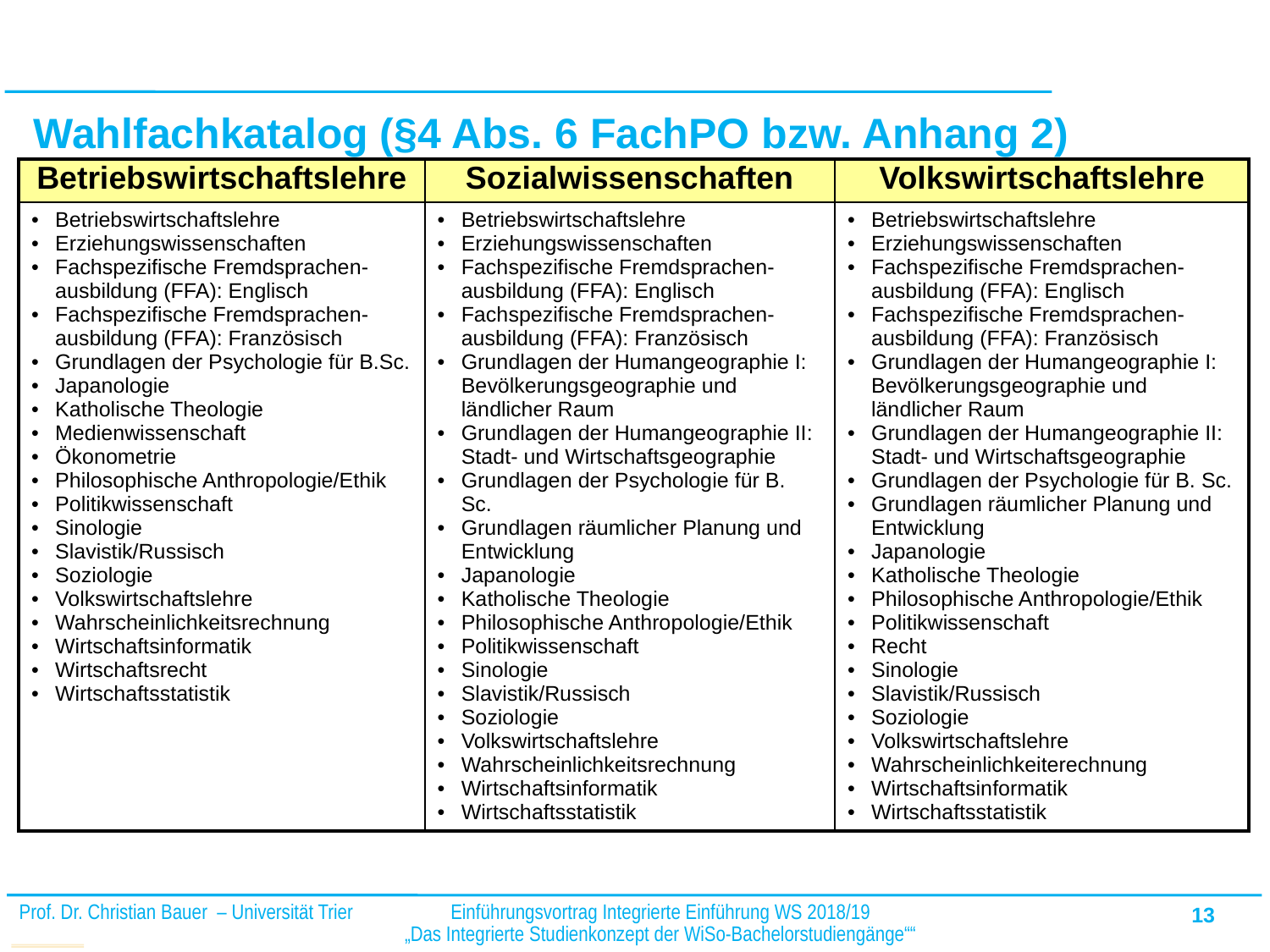

# Wahlfachkatalog (§4 Abs. 6 FachPO bzw. Anhang 2)
| Betriebswirtschaftslehre | Sozialwissenschaften | Volkswirtschaftslehre |
| --- | --- | --- |
| Betriebswirtschaftslehre Erziehungswissenschaften Fachspezifische Fremdsprachen-ausbildung (FFA): Englisch Fachspezifische Fremdsprachen-ausbildung (FFA): Französisch Grundlagen der Psychologie für B.Sc. Japanologie Katholische Theologie Medienwissenschaft Ökonometrie Philosophische Anthropologie/Ethik Politikwissenschaft Sinologie Slavistik/Russisch Soziologie Volkswirtschaftslehre Wahrscheinlichkeitsrechnung Wirtschaftsinformatik Wirtschaftsrecht Wirtschaftsstatistik | Betriebswirtschaftslehre Erziehungswissenschaften Fachspezifische Fremdsprachen-ausbildung (FFA): Englisch Fachspezifische Fremdsprachen-ausbildung (FFA): Französisch Grundlagen der Humangeographie I: Bevölkerungsgeographie und ländlicher Raum Grundlagen der Humangeographie II: Stadt- und Wirtschaftsgeographie Grundlagen der Psychologie für B. Sc. Grundlagen räumlicher Planung und Entwicklung Japanologie Katholische Theologie Philosophische Anthropologie/Ethik Politikwissenschaft Sinologie Slavistik/Russisch Soziologie Volkswirtschaftslehre Wahrscheinlichkeitsrechnung Wirtschaftsinformatik Wirtschaftsstatistik | Betriebswirtschaftslehre Erziehungswissenschaften Fachspezifische Fremdsprachen-ausbildung (FFA): Englisch Fachspezifische Fremdsprachen-ausbildung (FFA): Französisch Grundlagen der Humangeographie I: Bevölkerungsgeographie und ländlicher Raum Grundlagen der Humangeographie II: Stadt- und Wirtschaftsgeographie Grundlagen der Psychologie für B. Sc. Grundlagen räumlicher Planung und Entwicklung Japanologie Katholische Theologie Philosophische Anthropologie/Ethik Politikwissenschaft Recht Sinologie Slavistik/Russisch Soziologie Volkswirtschaftslehre Wahrscheinlichkeiterechnung Wirtschaftsinformatik Wirtschaftsstatistik |